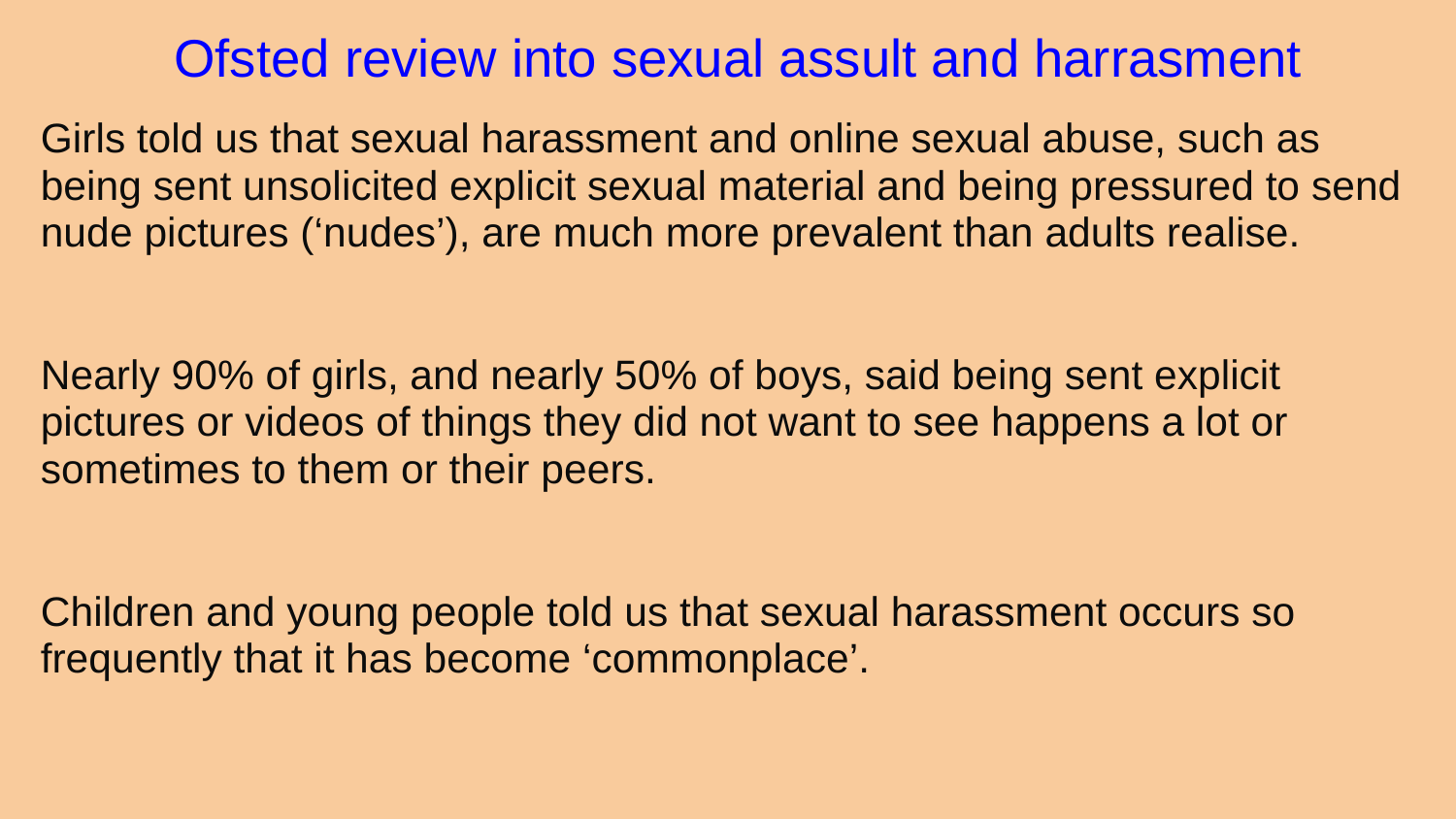

# Ofsted review into sexual assult and harrasment
Girls told us that sexual harassment and online sexual abuse, such as being sent unsolicited explicit sexual material and being pressured to send nude pictures (‘nudes’), are much more prevalent than adults realise.

Nearly 90% of girls, and nearly 50% of boys, said being sent explicit pictures or videos of things they did not want to see happens a lot or sometimes to them or their peers.

Children and young people told us that sexual harassment occurs so frequently that it has become ‘commonplace’.